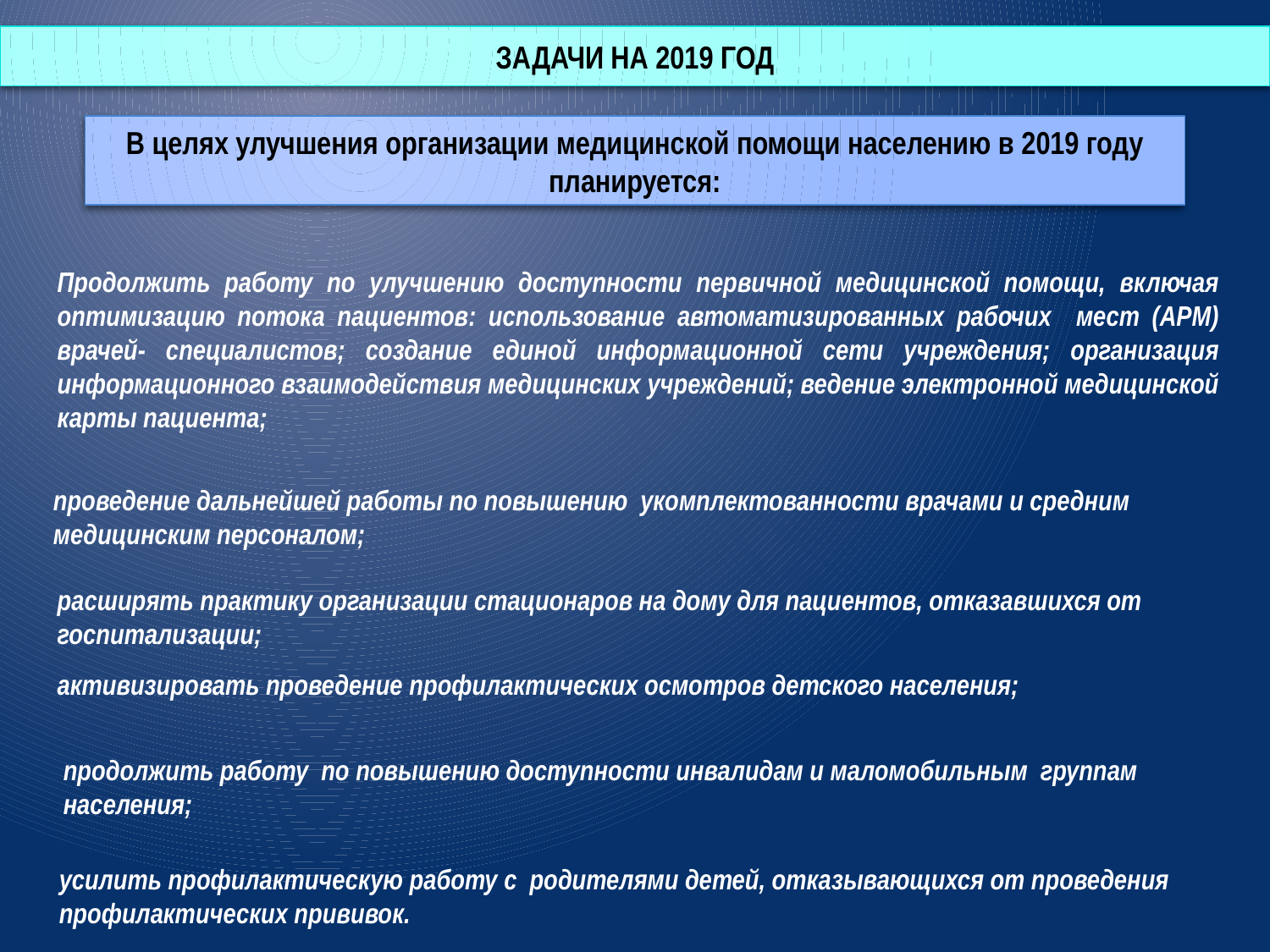

Задачи на 2019 год
В целях улучшения организации медицинской помощи населению в 2019 году планируется:
Продолжить работу по улучшению доступности первичной медицинской помощи, включая оптимизацию потока пациентов: использование автоматизированных рабочих  мест (АРМ) врачей- специалистов; создание единой информационной сети учреждения; организация информационного взаимодействия медицинских учреждений; ведение электронной медицинской карты пациента;
проведение дальнейшей работы по повышению  укомплектованности врачами и средним медицинским персоналом;
расширять практику организации стационаров на дому для пациентов, отказавшихся от госпитализации;
активизировать проведение профилактических осмотров детского населения;

продолжить работу  по повышению доступности инвалидам и маломобильным  группам населения;
усилить профилактическую работу с  родителями детей, отказывающихся от проведения профилактических прививок.